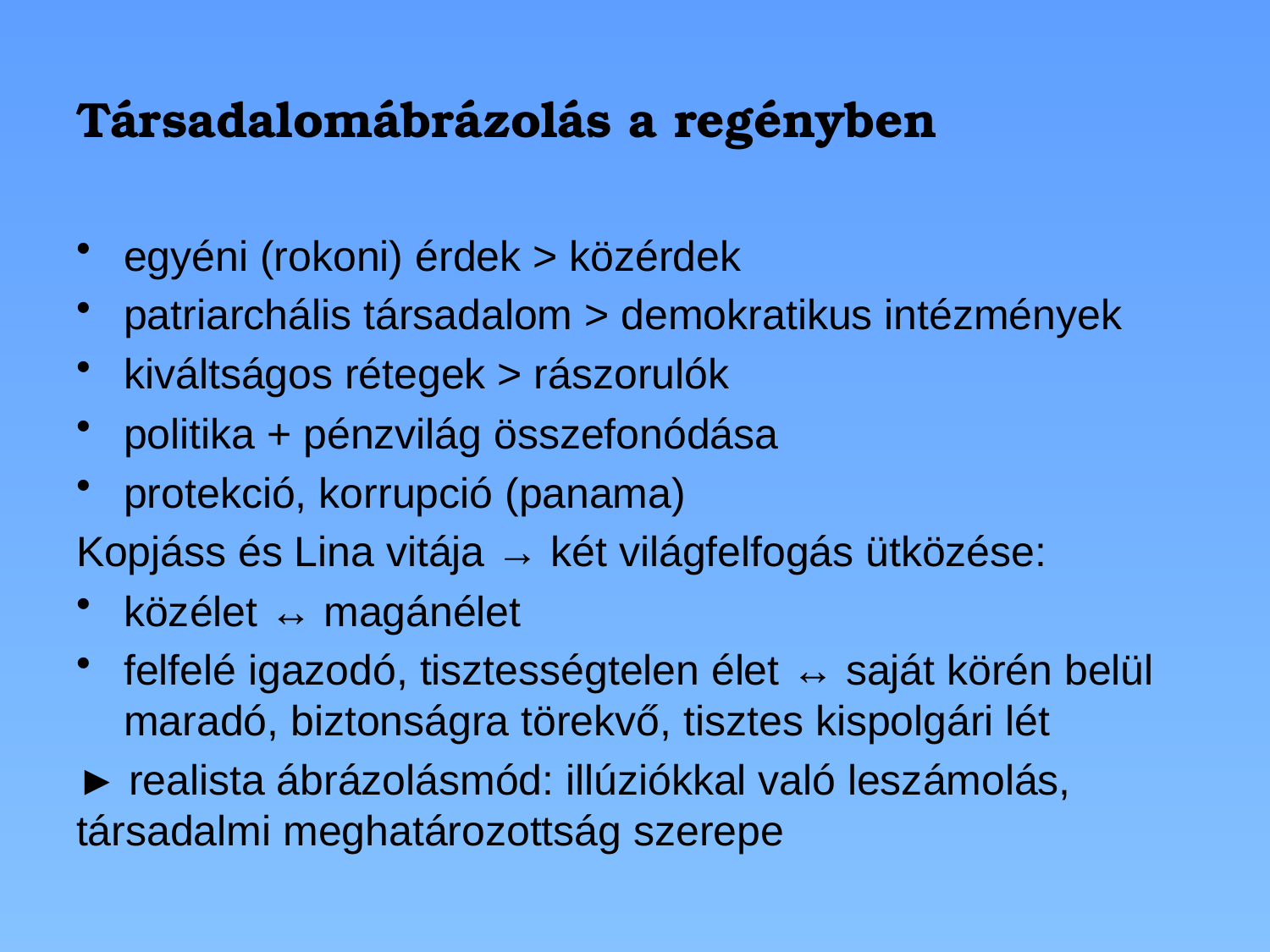

# Társadalomábrázolás a regényben
egyéni (rokoni) érdek > közérdek
patriarchális társadalom > demokratikus intézmények
kiváltságos rétegek > rászorulók
politika + pénzvilág összefonódása
protekció, korrupció (panama)
Kopjáss és Lina vitája → két világfelfogás ütközése:
közélet ↔ magánélet
felfelé igazodó, tisztességtelen élet ↔ saját körén belül maradó, biztonságra törekvő, tisztes kispolgári lét
► realista ábrázolásmód: illúziókkal való leszámolás,   társadalmi meghatározottság szerepe